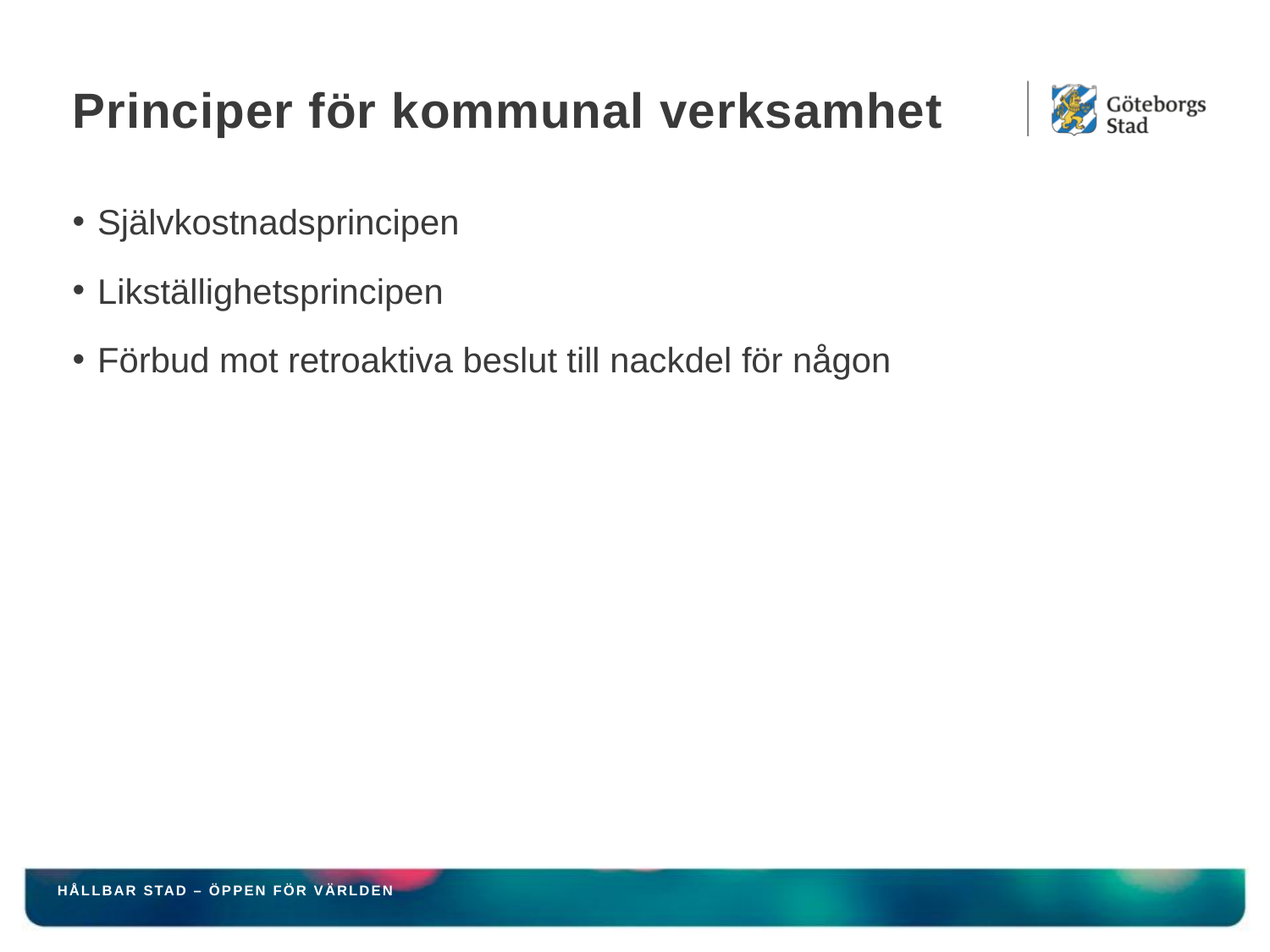

# Principer för kommunal verksamhet
Självkostnadsprincipen
Likställighetsprincipen
Förbud mot retroaktiva beslut till nackdel för någon
HÅLLBAR STAD – ÖPPEN FÖR VÄRLDEN